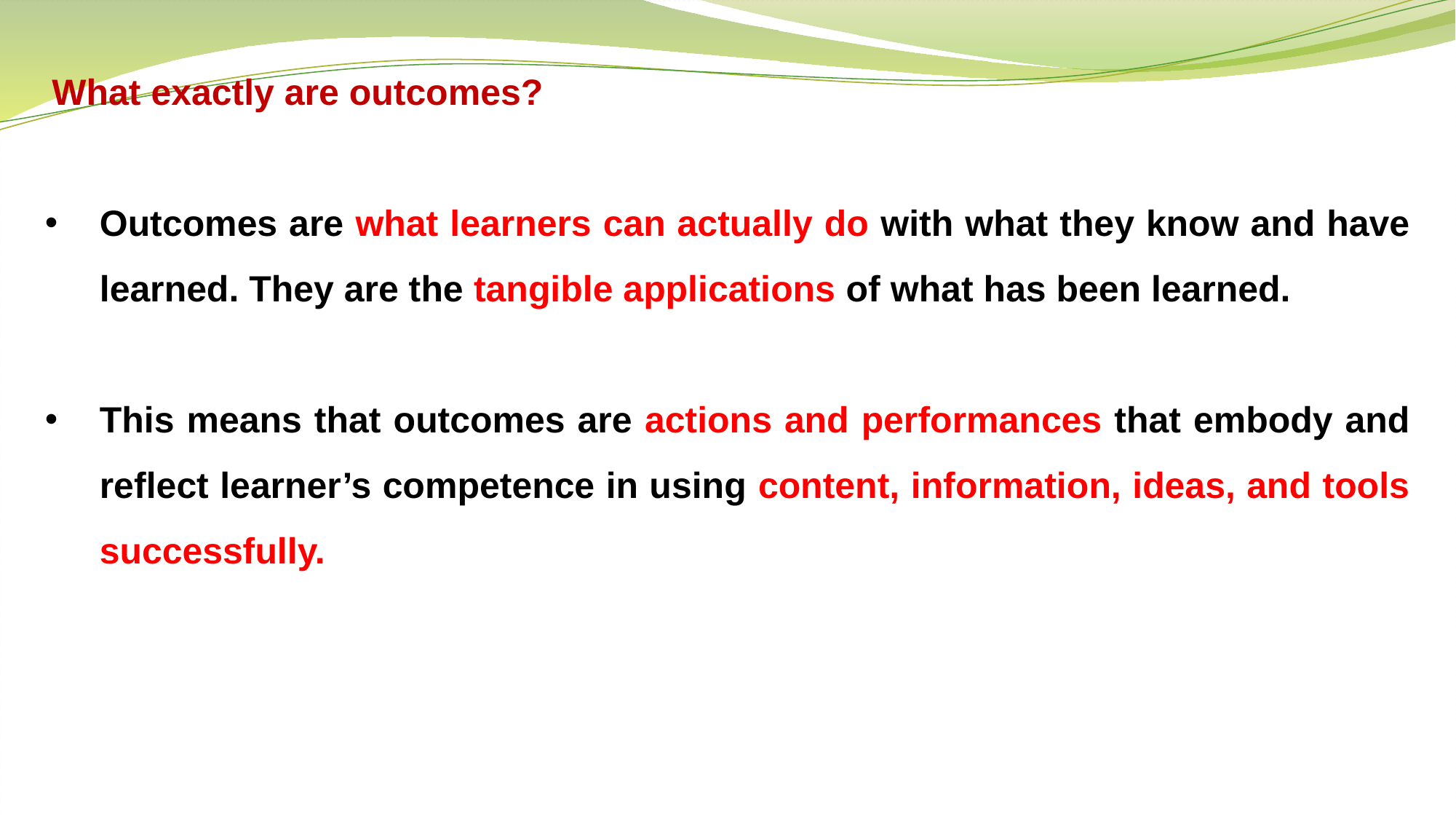

What exactly are outcomes?

Outcomes are what learners can actually do with what they know and have learned. They are the tangible applications of what has been learned.

This means that outcomes are actions and performances that embody and reflect learner’s competence in using content, information, ideas, and tools successfully.